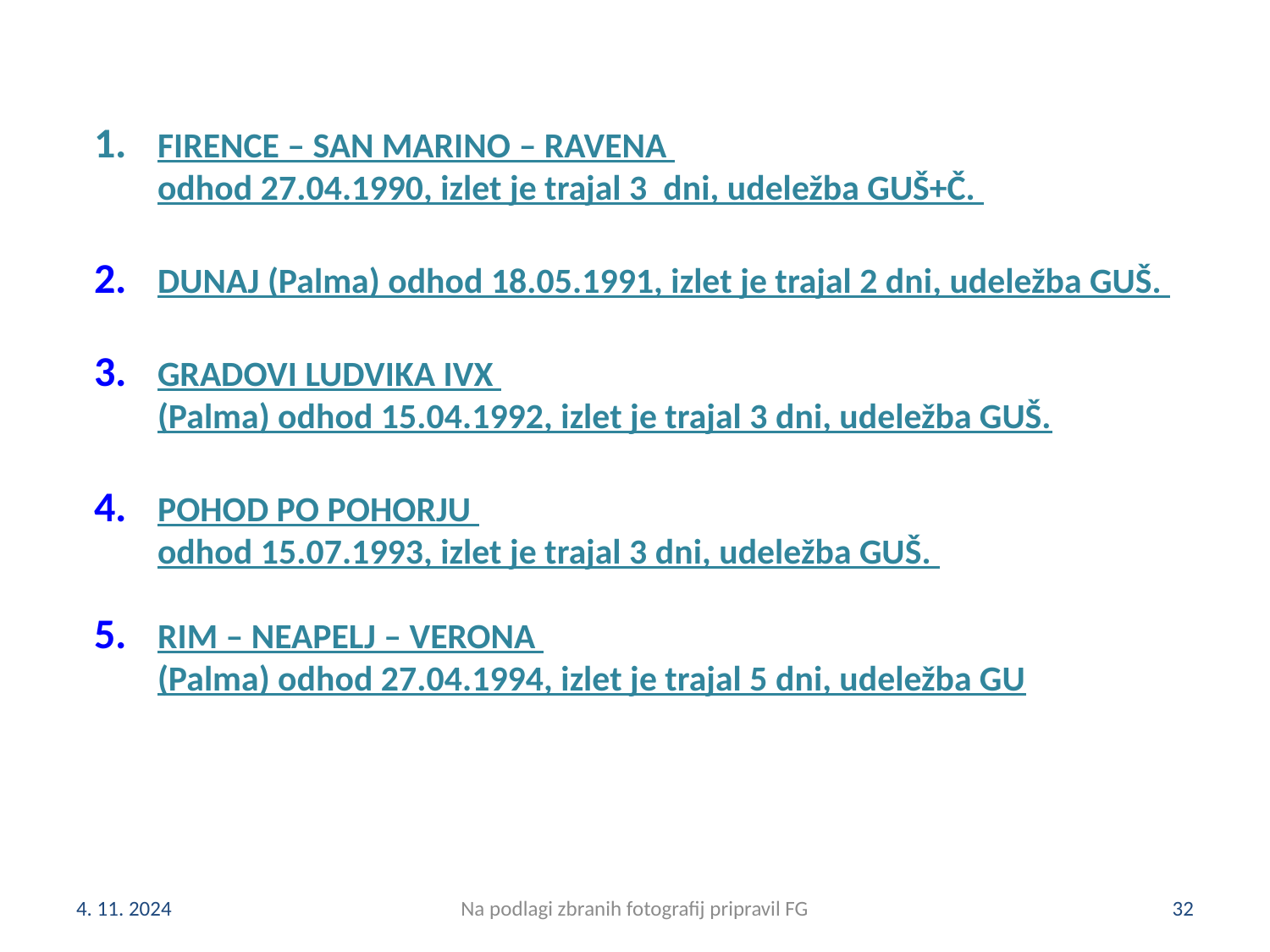

FIRENCE – SAN MARINO – RAVENA odhod 27.04.1990, izlet je trajal 3  dni, udeležba GUŠ+Č.

DUNAJ (Palma) odhod 18.05.1991, izlet je trajal 2 dni, udeležba GUŠ.

GRADOVI LUDVIKA IVX (Palma) odhod 15.04.1992, izlet je trajal 3 dni, udeležba GUŠ.

POHOD PO POHORJU odhod 15.07.1993, izlet je trajal 3 dni, udeležba GUŠ.

RIM – NEAPELJ – VERONA (Palma) odhod 27.04.1994, izlet je trajal 5 dni, udeležba GU

4. 11. 2024
Na podlagi zbranih fotografij pripravil FG
32